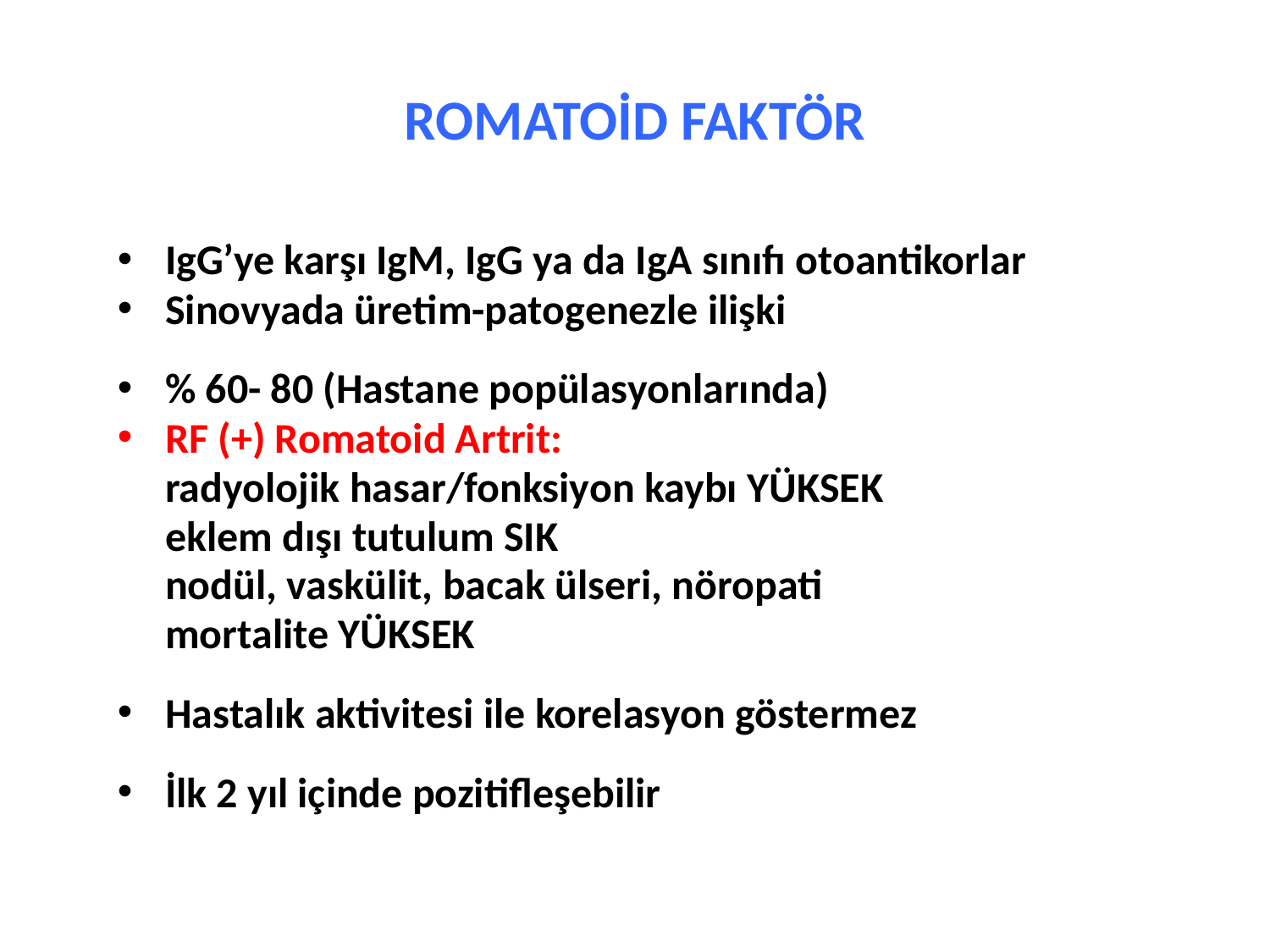

# ROMATOİD FAKTÖR
IgG’ye karşı IgM, IgG ya da IgA sınıfı otoantikorlar
Sinovyada üretim-patogenezle ilişki
% 60- 80 (Hastane popülasyonlarında)
RF (+) Romatoid Artrit:
	radyolojik hasar/fonksiyon kaybı YÜKSEK
	eklem dışı tutulum SIK
	nodül, vaskülit, bacak ülseri, nöropati
	mortalite YÜKSEK
Hastalık aktivitesi ile korelasyon göstermez
İlk 2 yıl içinde pozitifleşebilir